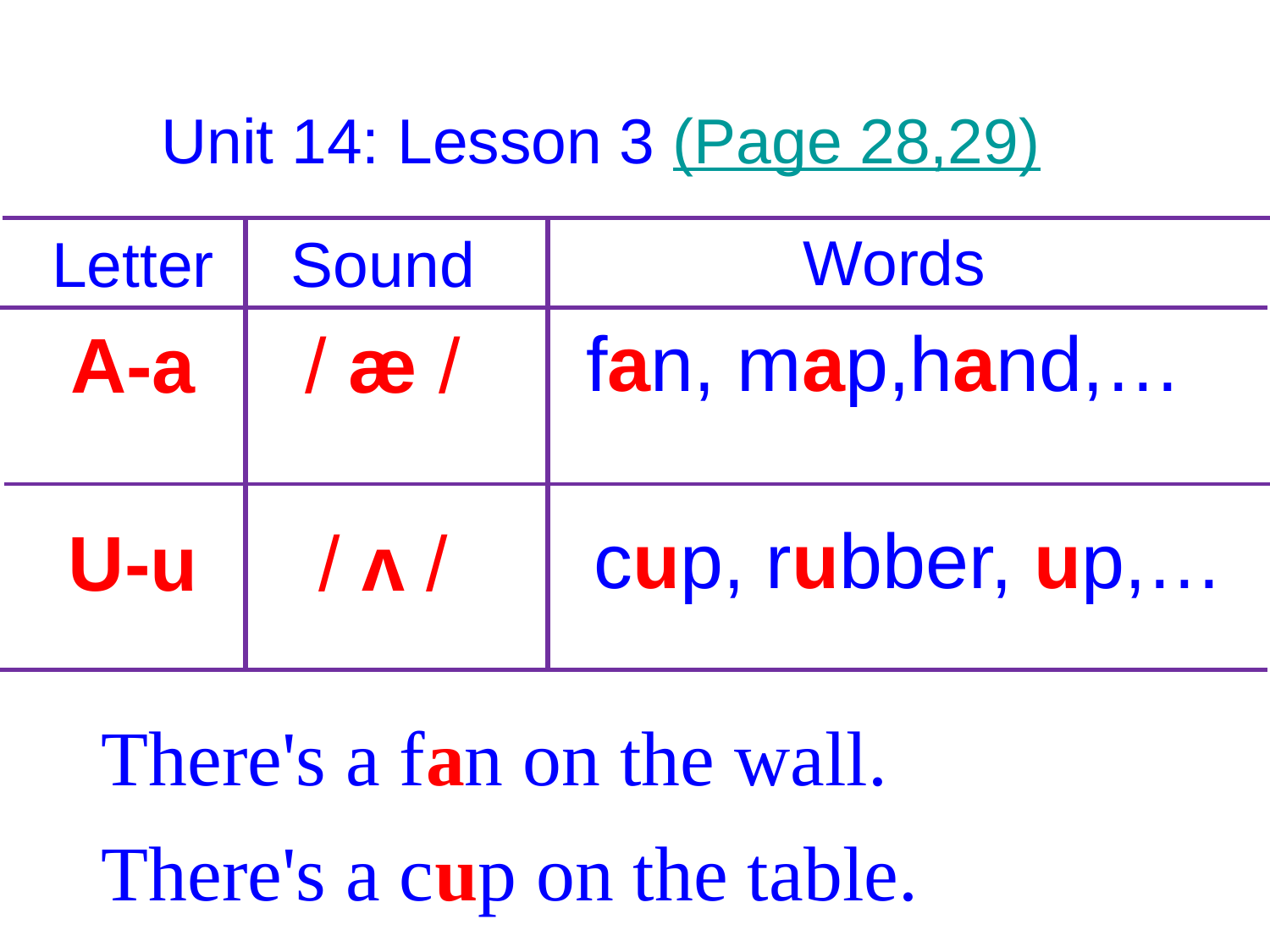

#
Unit 14: Lesson 3 (Page 28,29)
Words
fan, map,hand,…

   cup, rubber, up,…

Letter
A-a

U-u

Sound
/ æ /

/ ʌ /

There's a fan on the wall.
There's a cup on the table.